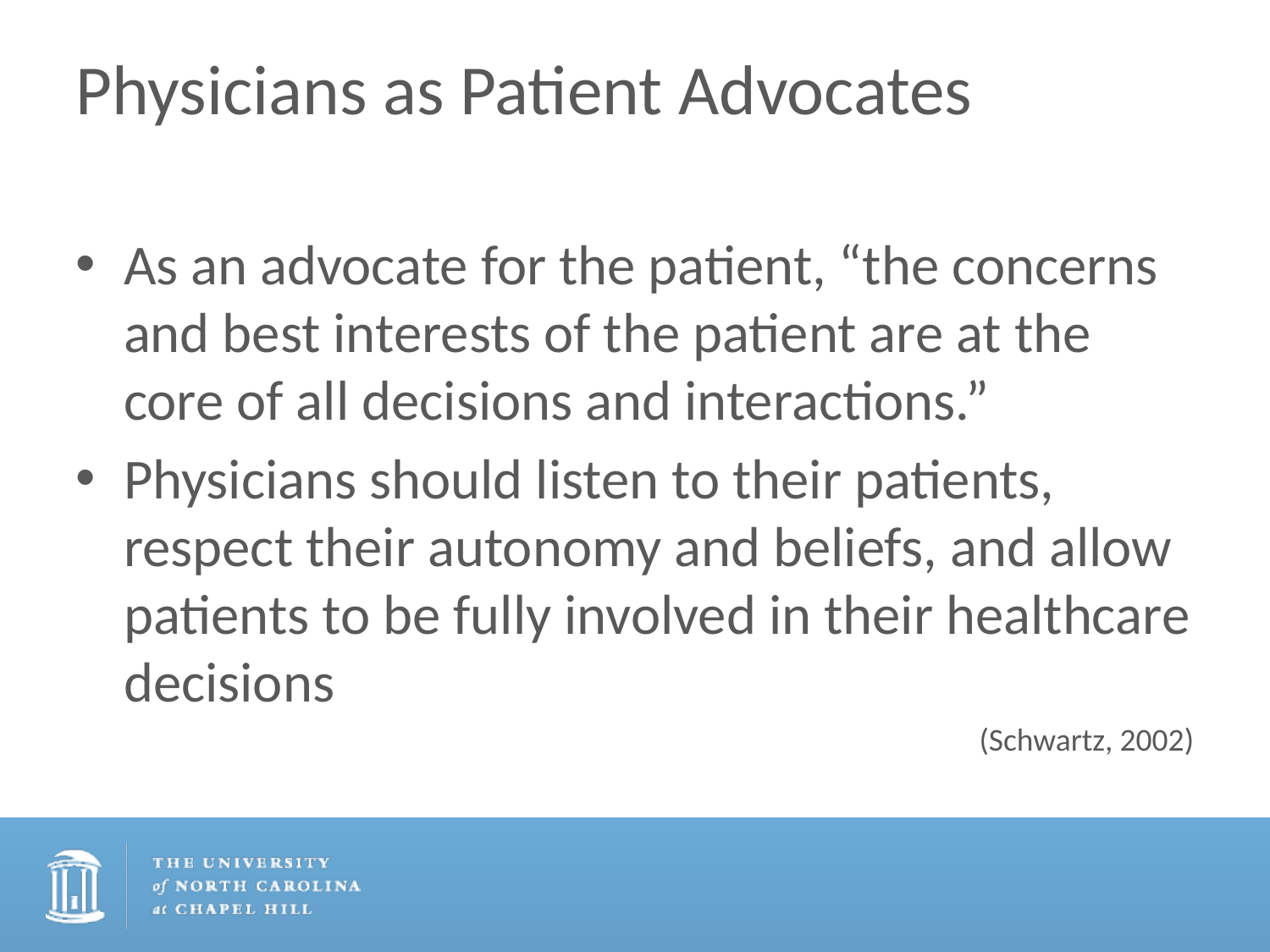

# Physicians as Patient Advocates
As an advocate for the patient, “the concerns and best interests of the patient are at the core of all decisions and interactions.”
Physicians should listen to their patients, respect their autonomy and beliefs, and allow patients to be fully involved in their healthcare decisions
(Schwartz, 2002)